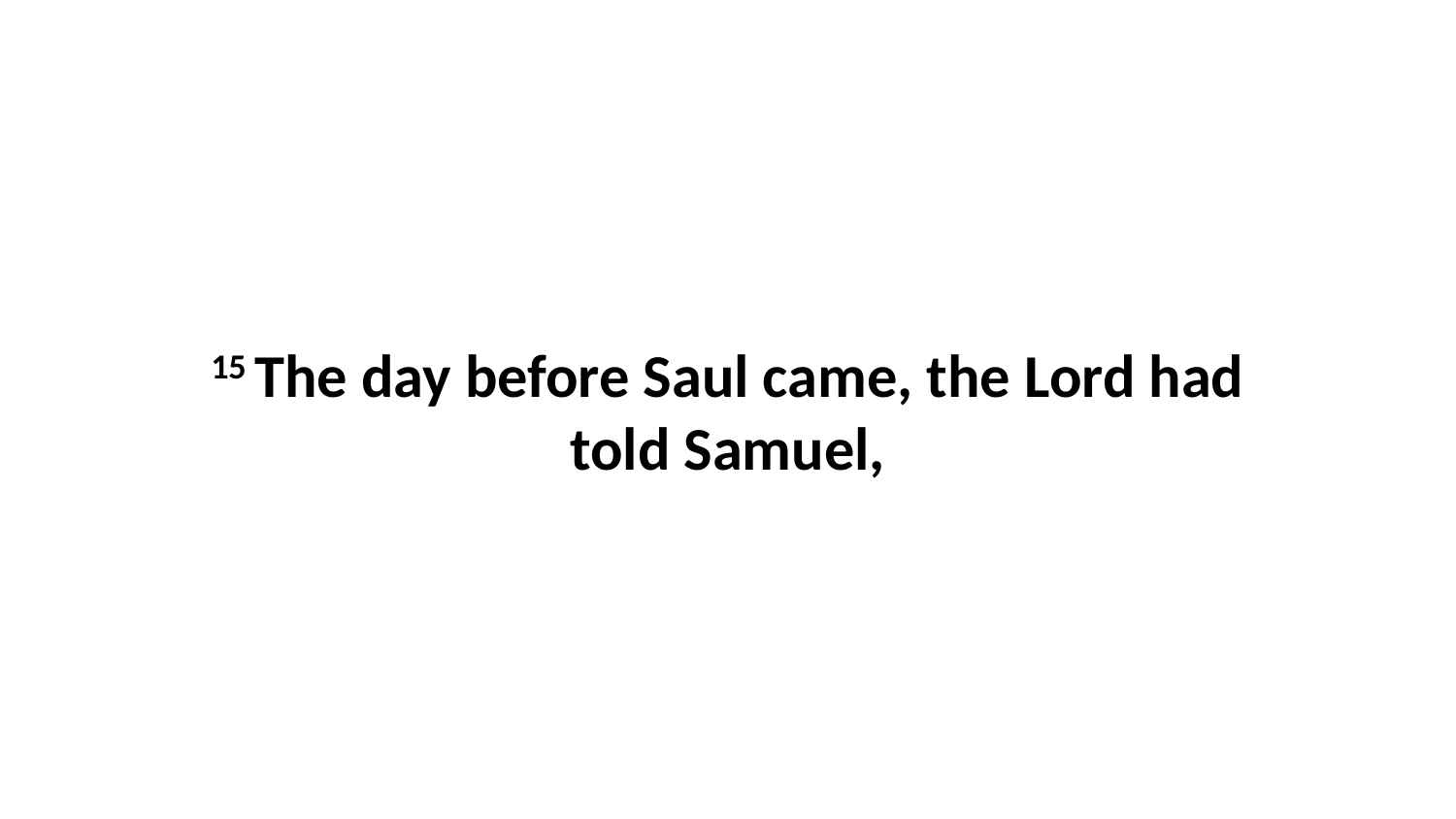

15 The day before Saul came, the Lord had told Samuel,